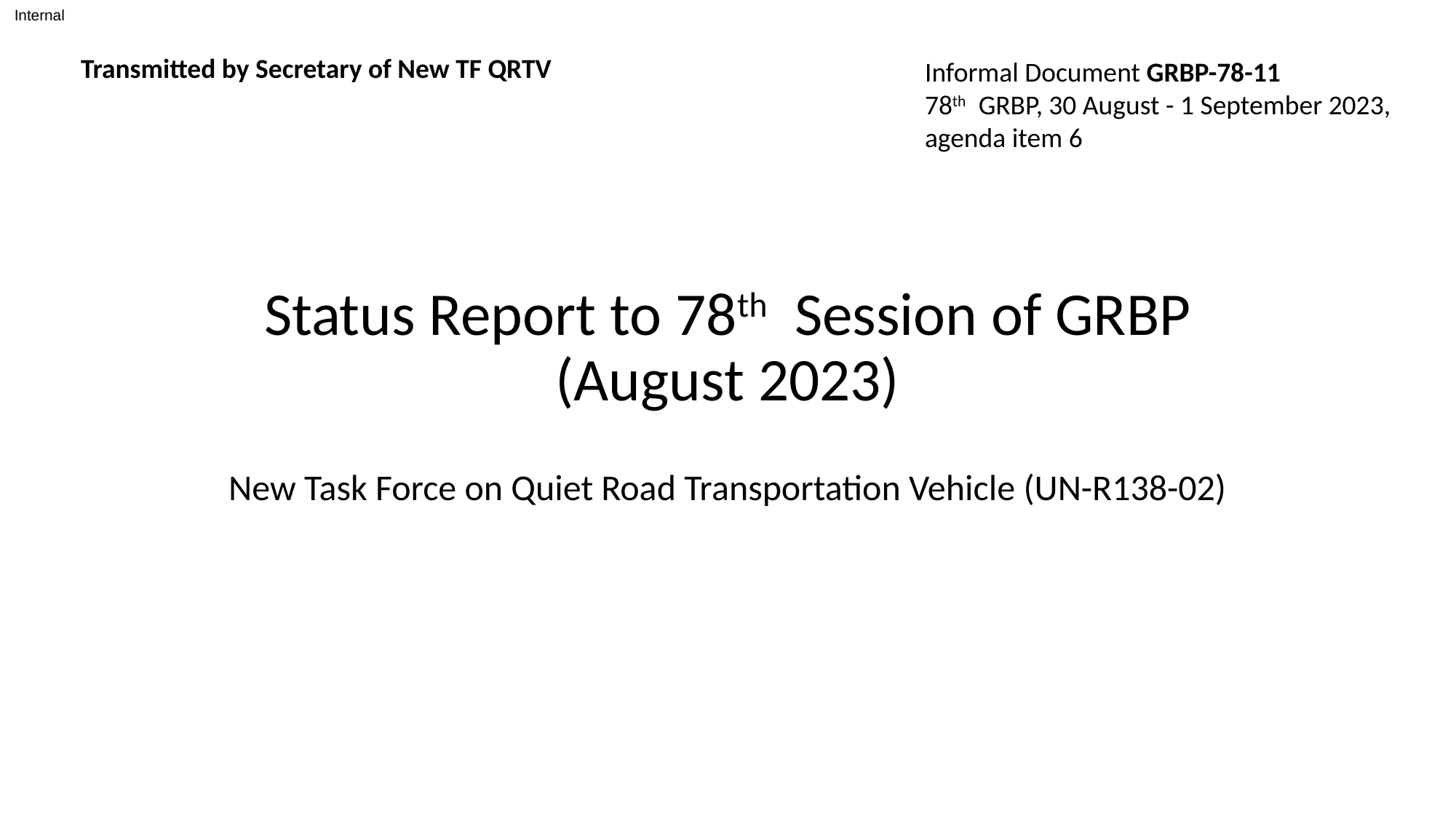

Transmitted by Secretary of New TF QRTV
Informal Document GRBP-78-11
78th  GRBP, 30 August - 1 September 2023,
agenda item 6
# Status Report to 78th  Session of GRBP (August 2023)
New Task Force on Quiet Road Transportation Vehicle (UN-R138-02)